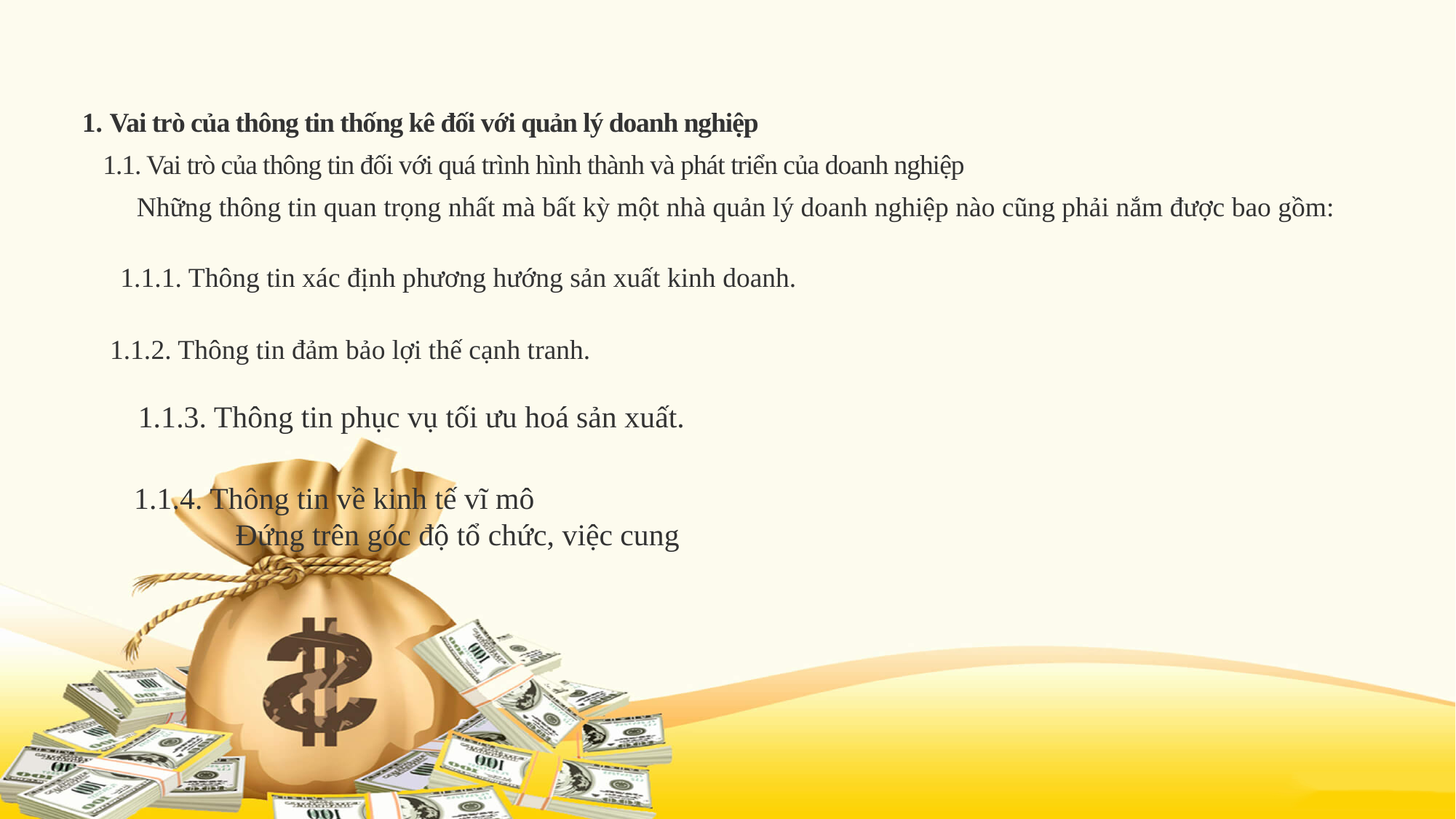

1. Vai trò của thông tin thống kê đối với quản lý doanh nghiệp
   1.1. Vai trò của thông tin đối với quá trình hình thành và phát triển của doanh nghiệp
Những thông tin quan trọng nhất mà bất kỳ một nhà quản lý doanh nghiệp nào cũng phải nắm được bao gồm:

 1.1.1. Thông tin xác định phương hướng sản xuất kinh doanh.
 1.1.2. Thông tin đảm bảo lợi thế cạnh tranh.
1.1.3. Thông tin phục vụ tối ưu hoá sản xuất.
 1.1.4. Thông tin về kinh tế vĩ mô
	Đứng trên góc độ tổ chức, việc cung